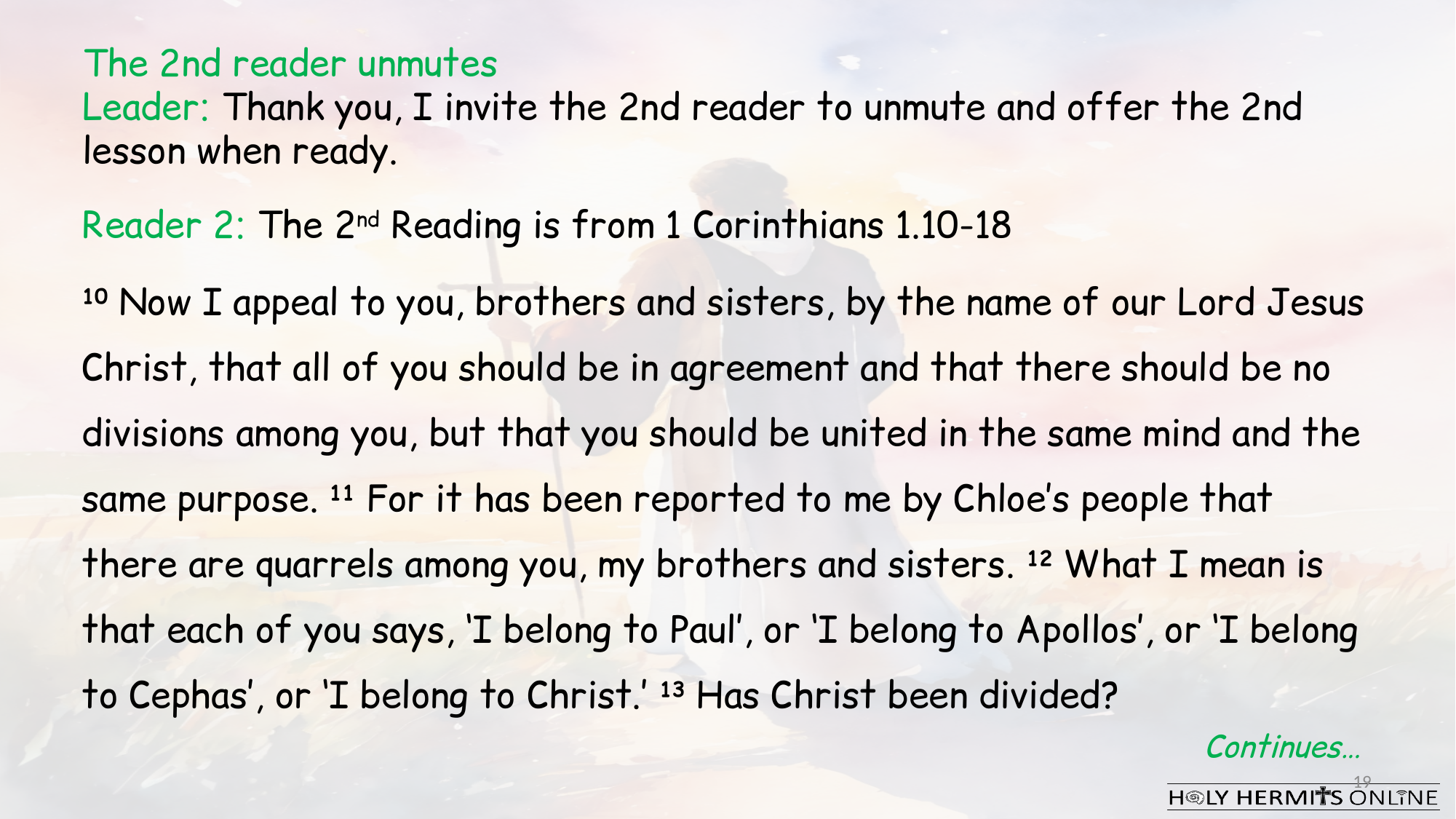

The 2nd reader unmutes
Leader: Thank you, I invite the 2nd reader to unmute and offer the 2nd lesson when ready.

Reader 2: The 2nd Reading is from 1 Corinthians 1.10-18
10 Now I appeal to you, brothers and sisters, by the name of our Lord Jesus Christ, that all of you should be in agreement and that there should be no divisions among you, but that you should be united in the same mind and the same purpose. 11 For it has been reported to me by Chloe’s people that there are quarrels among you, my brothers and sisters. 12 What I mean is that each of you says, ‘I belong to Paul’, or ‘I belong to Apollos’, or ‘I belong to Cephas’, or ‘I belong to Christ.’ 13 Has Christ been divided?
Continues…
19